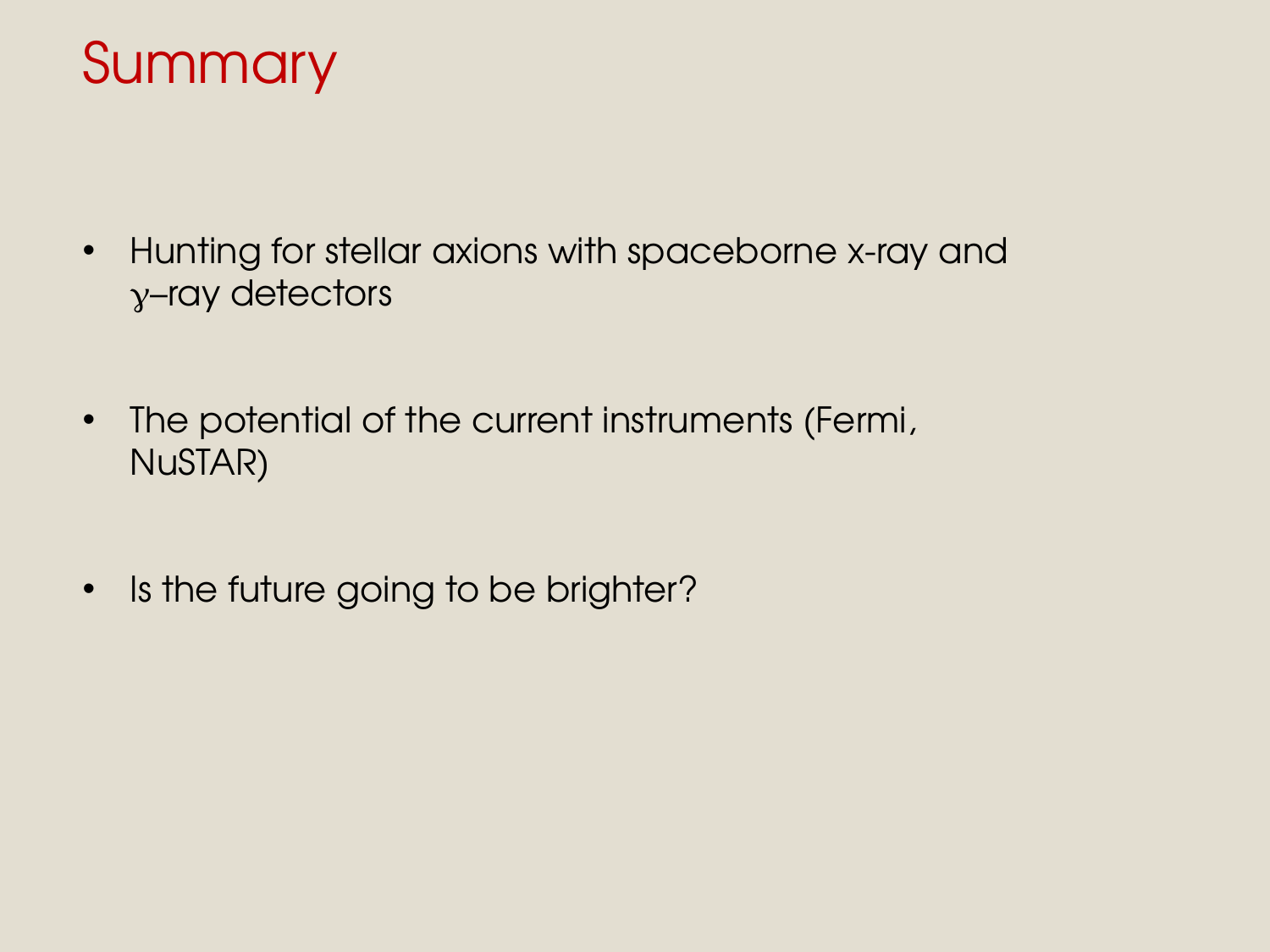

Summary
Hunting for stellar axions with spaceborne x-ray and γ–ray detectors

The potential of the current instruments (Fermi, NuSTAR)

Is the future going to be brighter?